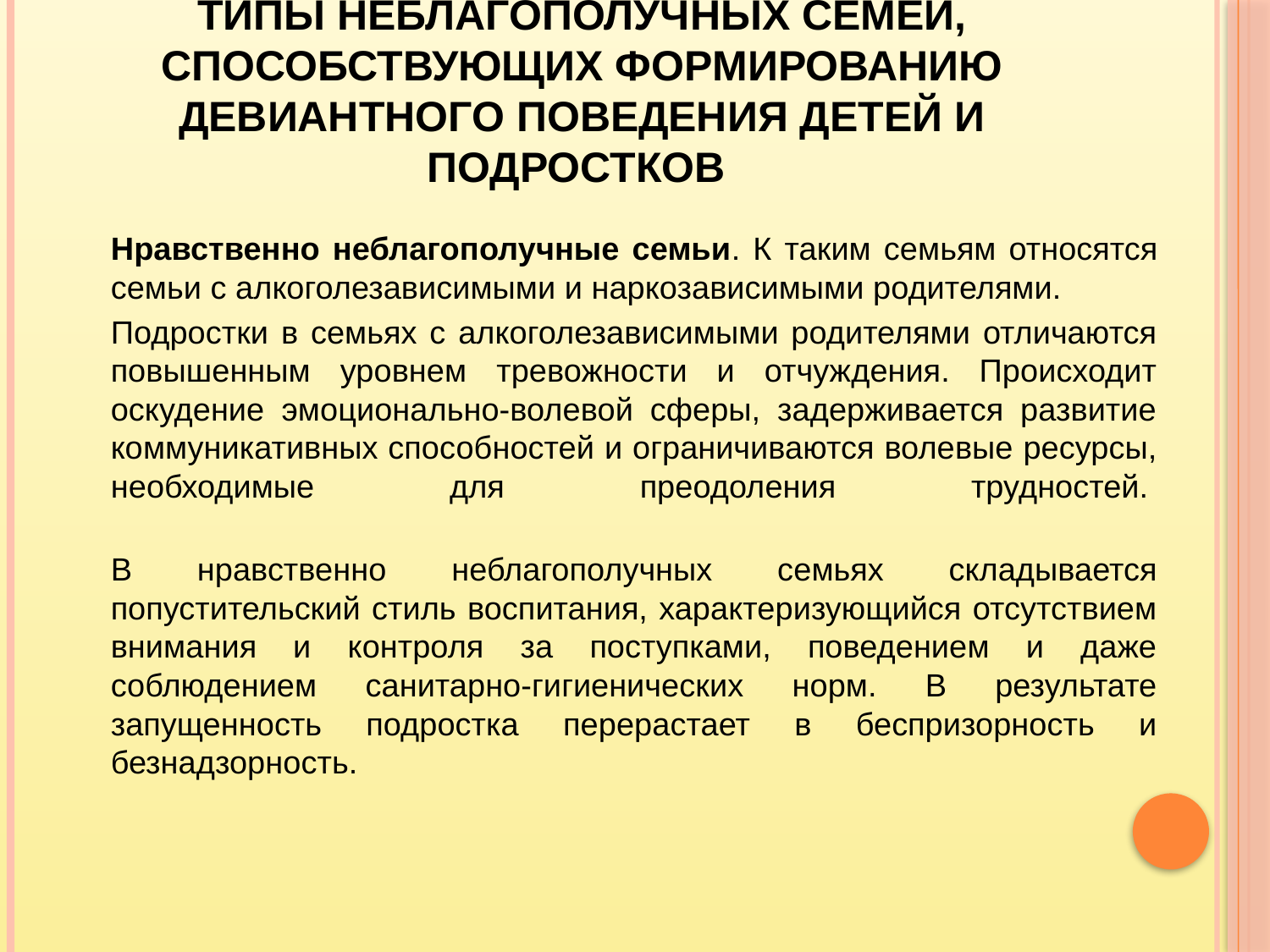

# типы неблагополучных семей, способствующих формированию девиантного поведения детей и подростков
		Нравственно неблагополучные семьи. К таким семьям относятся семьи с алкоголезависимыми и наркозависимыми родителями.
	Подростки в семьях с алкоголезависимыми родителями отличаются повышенным уровнем тревожности и отчуждения. Происходит оскудение эмоционально-волевой сферы, задерживается развитие коммуникативных способностей и ограничиваются волевые ресурсы, необходимые для преодоления трудностей.
		В нравственно неблагополучных семьях складывается попустительский стиль воспитания, характеризующийся отсутствием внимания и контроля за поступками, поведением и даже соблюдением санитарно-гигиенических норм. В результате запущенность подростка перерастает в беспризорность и безнадзорность.